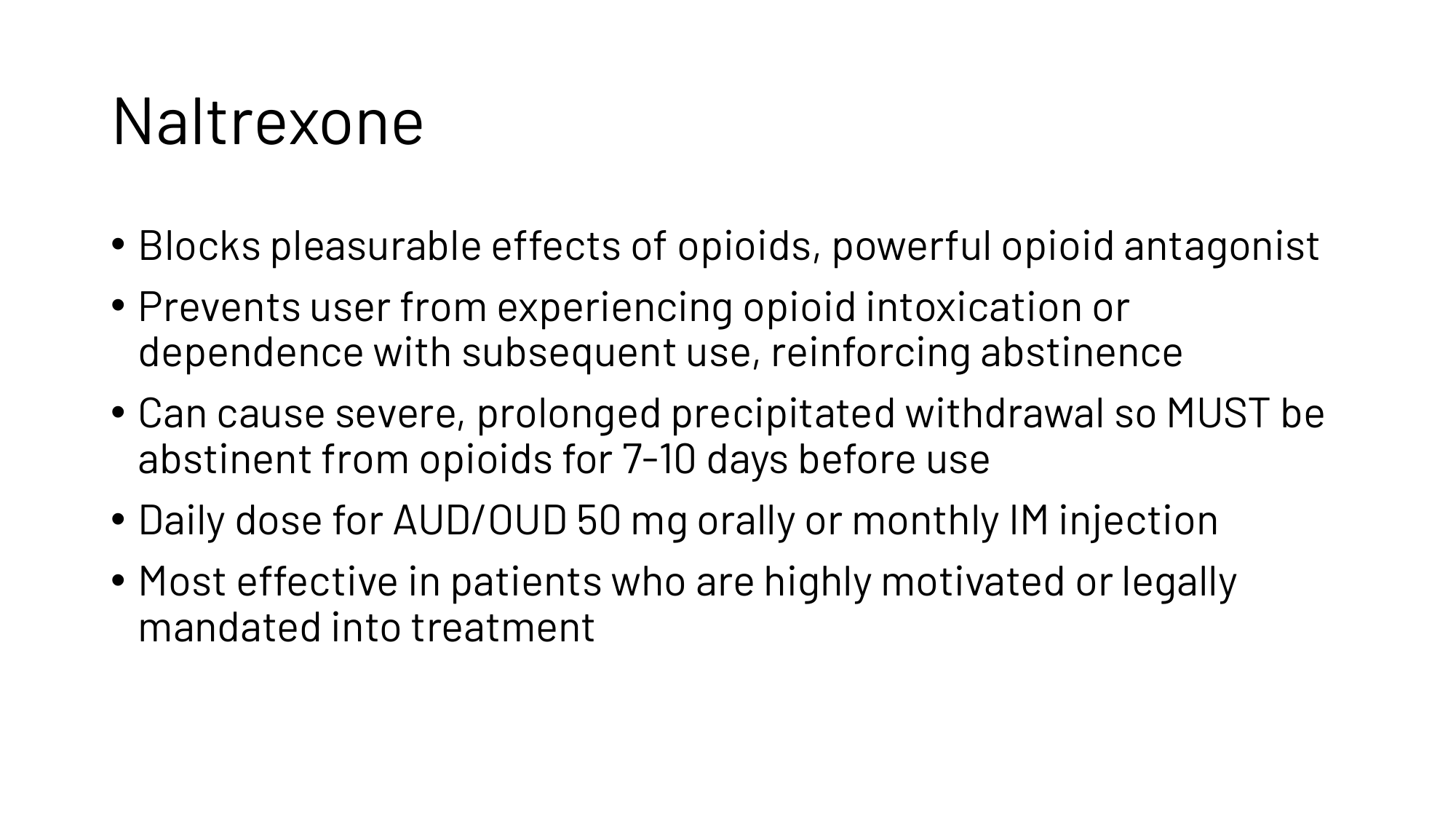

# Naltrexone
Blocks pleasurable effects of opioids, powerful opioid antagonist
Prevents user from experiencing opioid intoxication or dependence with subsequent use, reinforcing abstinence
Can cause severe, prolonged precipitated withdrawal so MUST be abstinent from opioids for 7-10 days before use
Daily dose for AUD/OUD 50 mg orally or monthly IM injection
Most effective in patients who are highly motivated or legally mandated into treatment